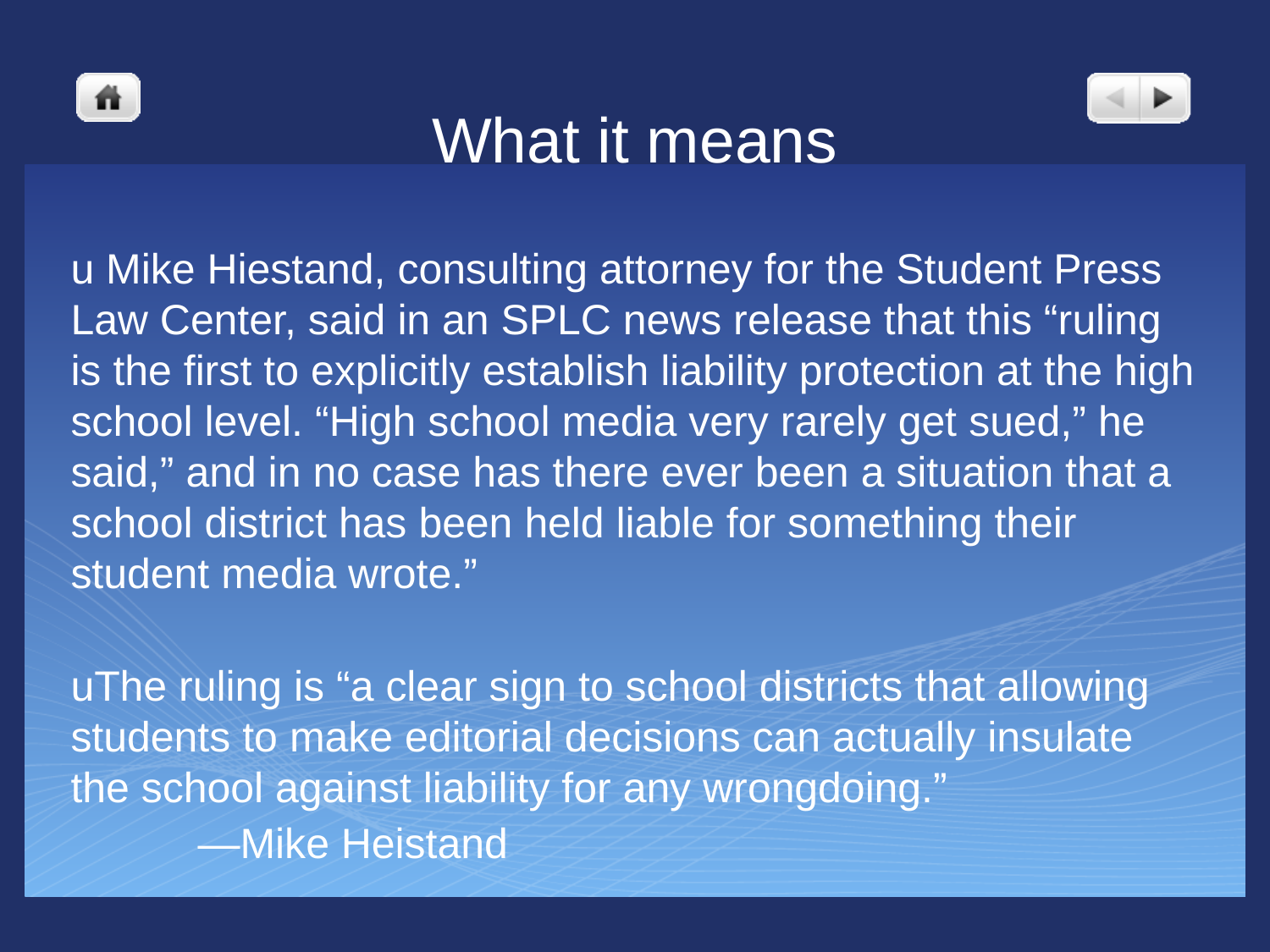

# What it means
u Mike Hiestand, consulting attorney for the Student Press Law Center, said in an SPLC news release that this “ruling is the first to explicitly establish liability protection at the high school level. “High school media very rarely get sued,” he said,” and in no case has there ever been a situation that a school district has been held liable for something their student media wrote.”

uThe ruling is “a clear sign to school districts that allowing students to make editorial decisions can actually insulate the school against liability for any wrongdoing.”
	—Mike Heistand